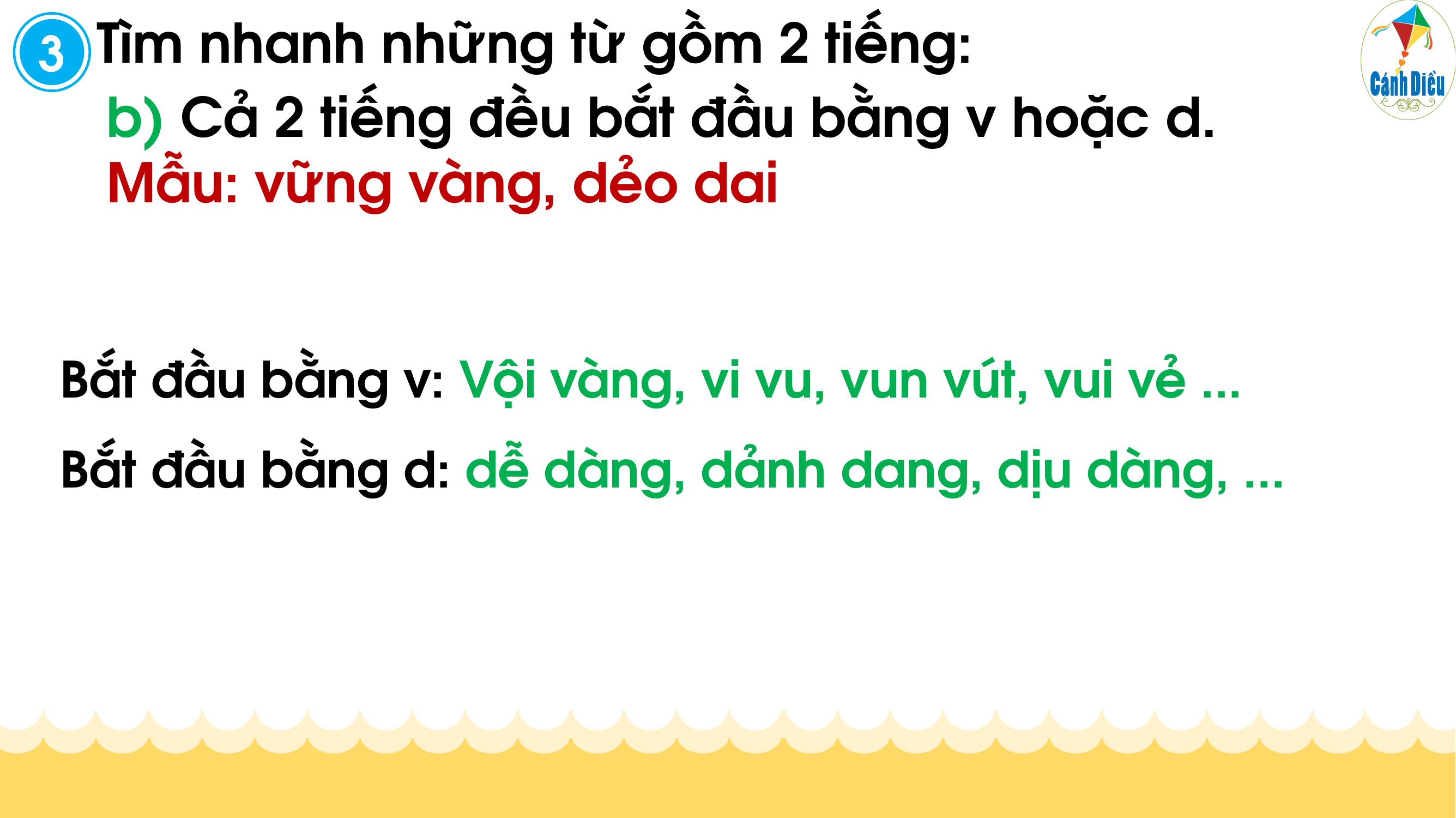

Tìm nhanh những từ gồm 2 tiếng:

3
b) Cả 2 tiếng đều bắt đầu bằng v hoặc d.
Mẫu: vững vàng, dẻo dai
Bắt đầu bằng v: Vội vàng, vi vu, vun vút, vui vẻ ...
Bắt đầu bằng d: dễ dàng, dảnh dang, dịu dàng, ...